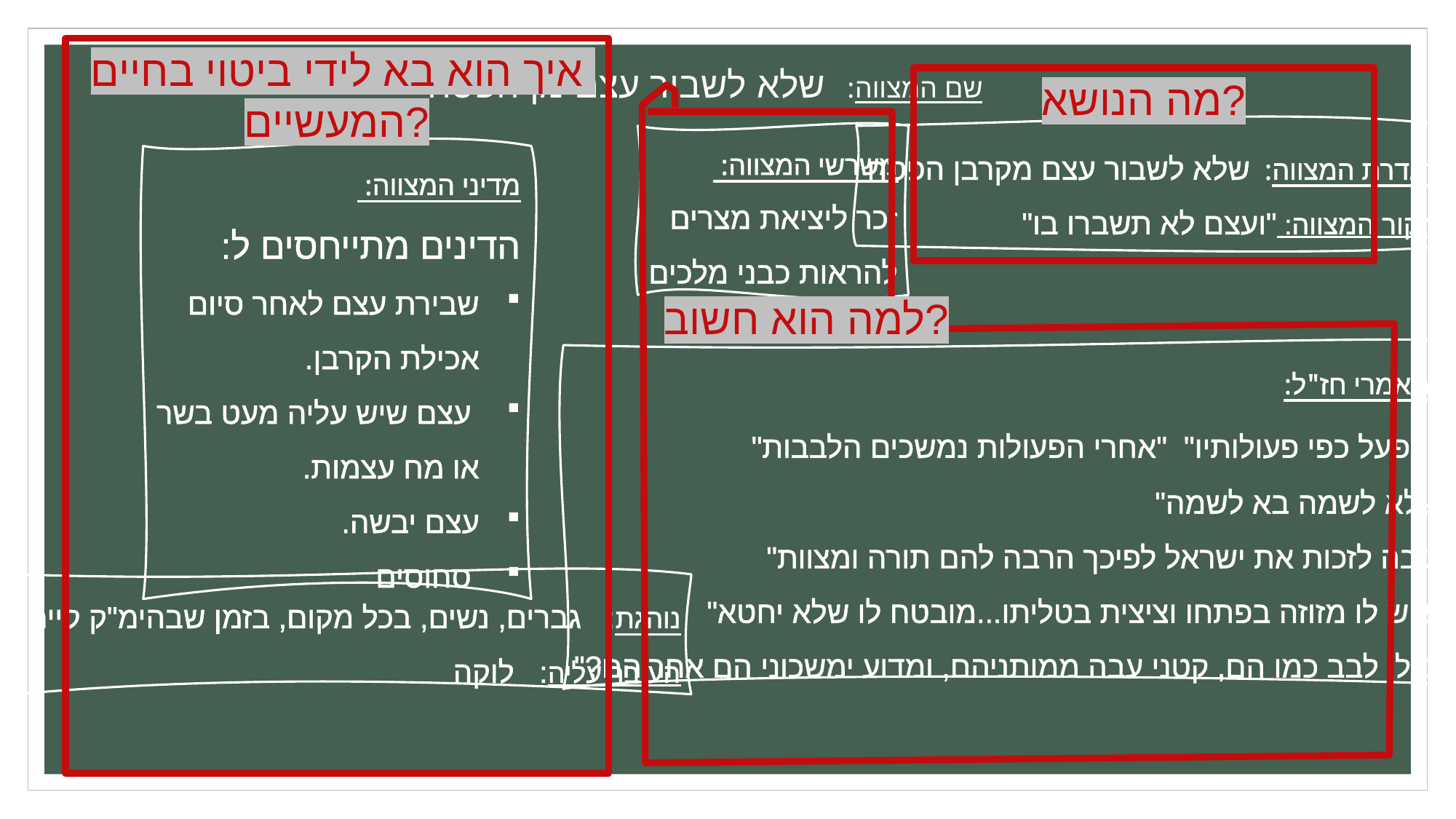

איך הוא בא לידי ביטוי בחיים המעשיים?

שם המצווה:   שלא לשבור עצם מן הפסח
מה הנושא?

משרשי המצווה:
זכר ליציאת מצרים
להראות כבני מלכים
הגדרת המצווה:  שלא לשבור עצם מקרבן הפסח
מקור המצווה: "ועצם לא תשברו בו"
מדיני המצווה:
הדינים מתייחסים ל:
שבירת עצם לאחר סיום אכילת הקרבן.
 עצם שיש עליה מעט בשר או מח עצמות.
עצם יבשה.
 סחוסים
למה הוא חשוב?
פסוקים, מאמרי חז"ל:
 "האדם נפעל כפי פעולותיו"  "אחרי הפעולות נמשכים הלבבות"
"מתוך שלא לשמה בא לשמה"
"רצה הקבה לזכות את ישראל לפיכך הרבה להם תורה ומצוות"
"כל מי שיש לו מזוזה בפתחו וציצית בטליתו...מובטח לו שלא יחטא"
"הלא גם לי לבב כמו הם, קטני עבה ממותניהם, ומדוע ימשכוני הם אחריהם?"
נוהגת:   גברים, נשים, בכל מקום, בזמן שבהימ"ק קיים
העובר עליה:   לוקה